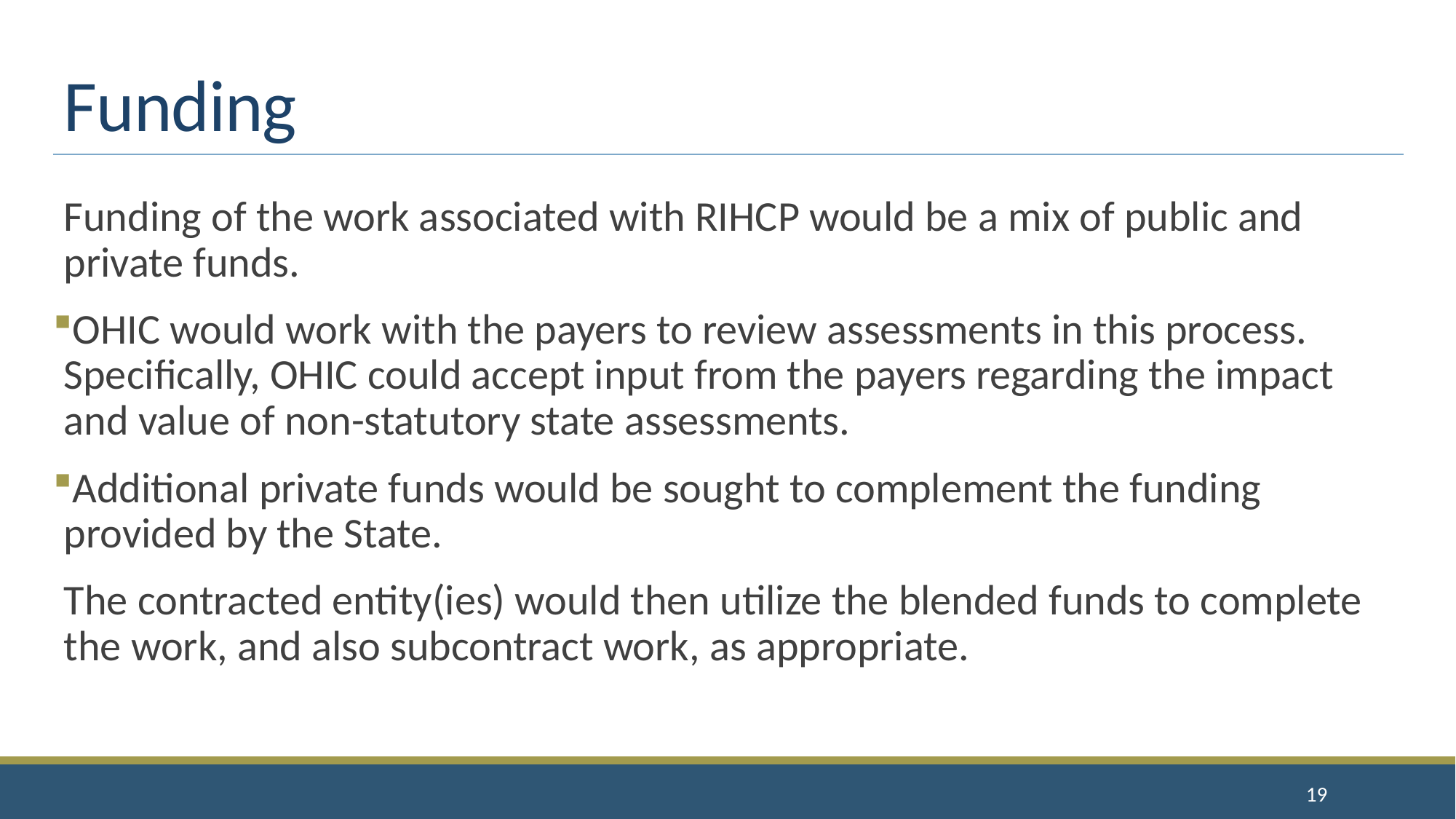

# Funding
Funding of the work associated with RIHCP would be a mix of public and private funds.
OHIC would work with the payers to review assessments in this process.  Specifically, OHIC could accept input from the payers regarding the impact and value of non-statutory state assessments.
Additional private funds would be sought to complement the funding provided by the State.
The contracted entity(ies) would then utilize the blended funds to complete the work, and also subcontract work, as appropriate.

19